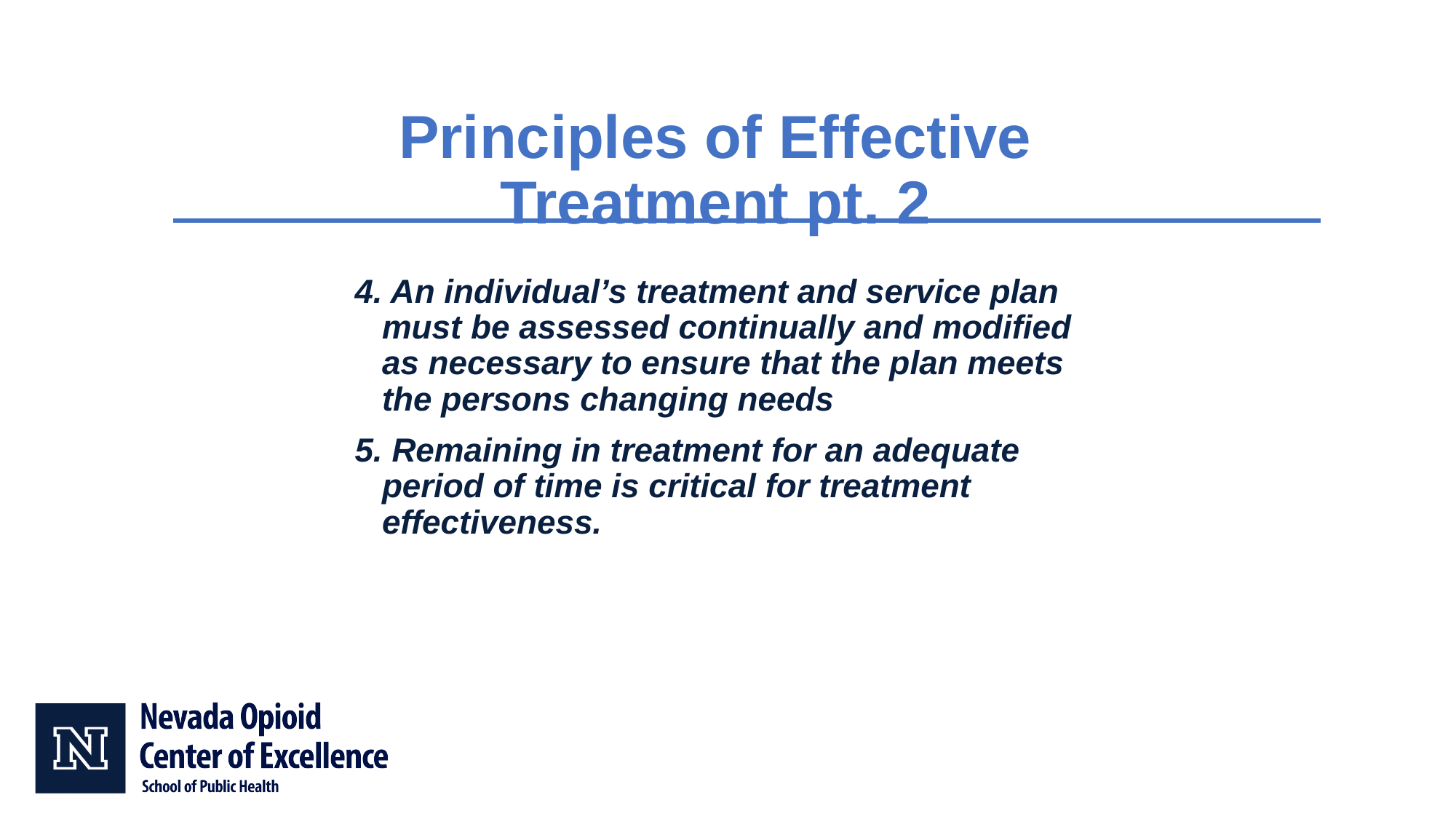

# Principles of Effective Treatment pt. 2
4. An individual’s treatment and service plan must be assessed continually and modified as necessary to ensure that the plan meets the persons changing needs
5. Remaining in treatment for an adequate period of time is critical for treatment effectiveness.